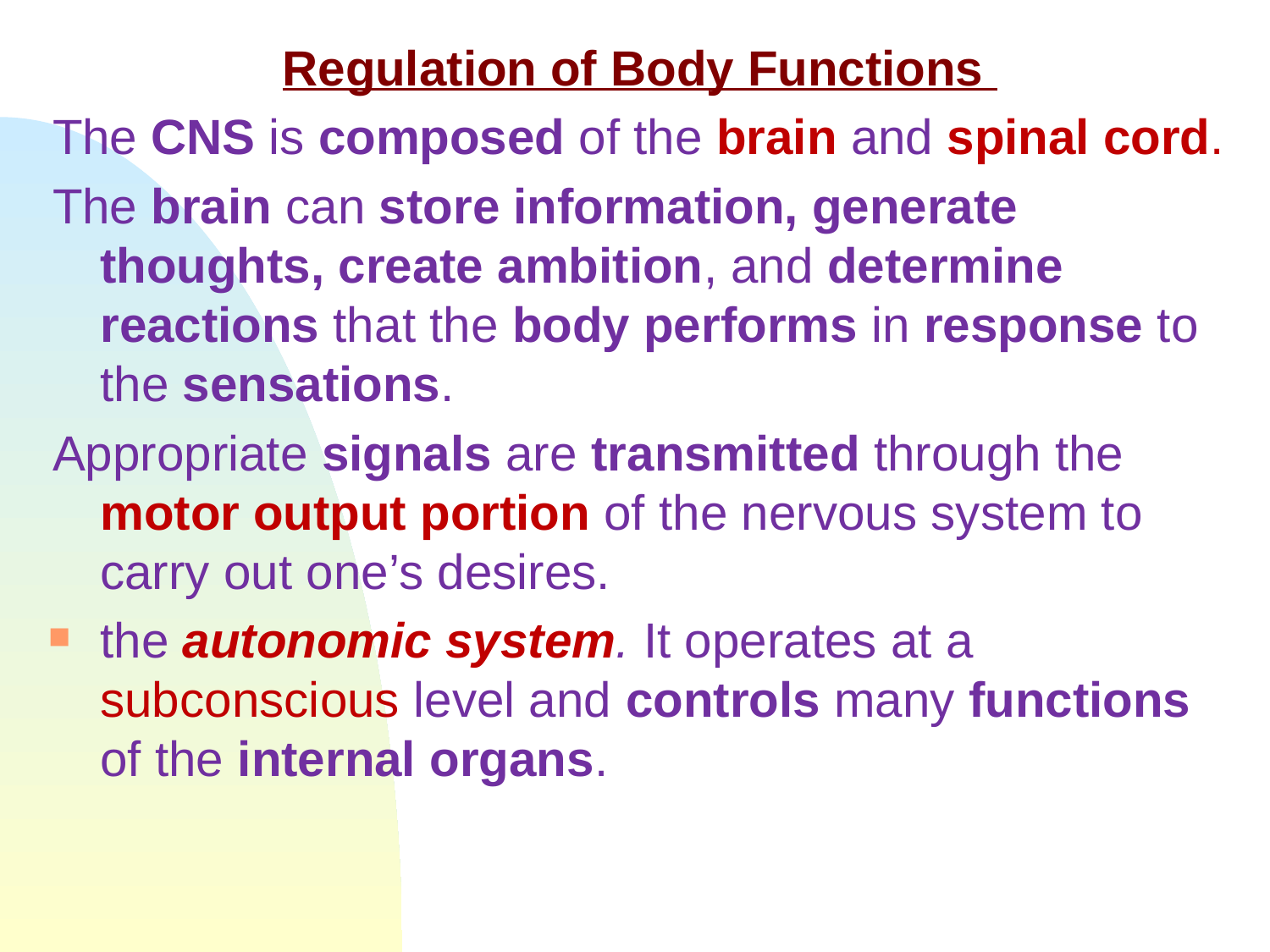

Regulation of Body Functions
The CNS is composed of the brain and spinal cord.
The brain can store information, generate thoughts, create ambition, and determine reactions that the body performs in response to the sensations.
Appropriate signals are transmitted through the motor output portion of the nervous system to carry out one’s desires.
the autonomic system. It operates at a subconscious level and controls many functions of the internal organs.